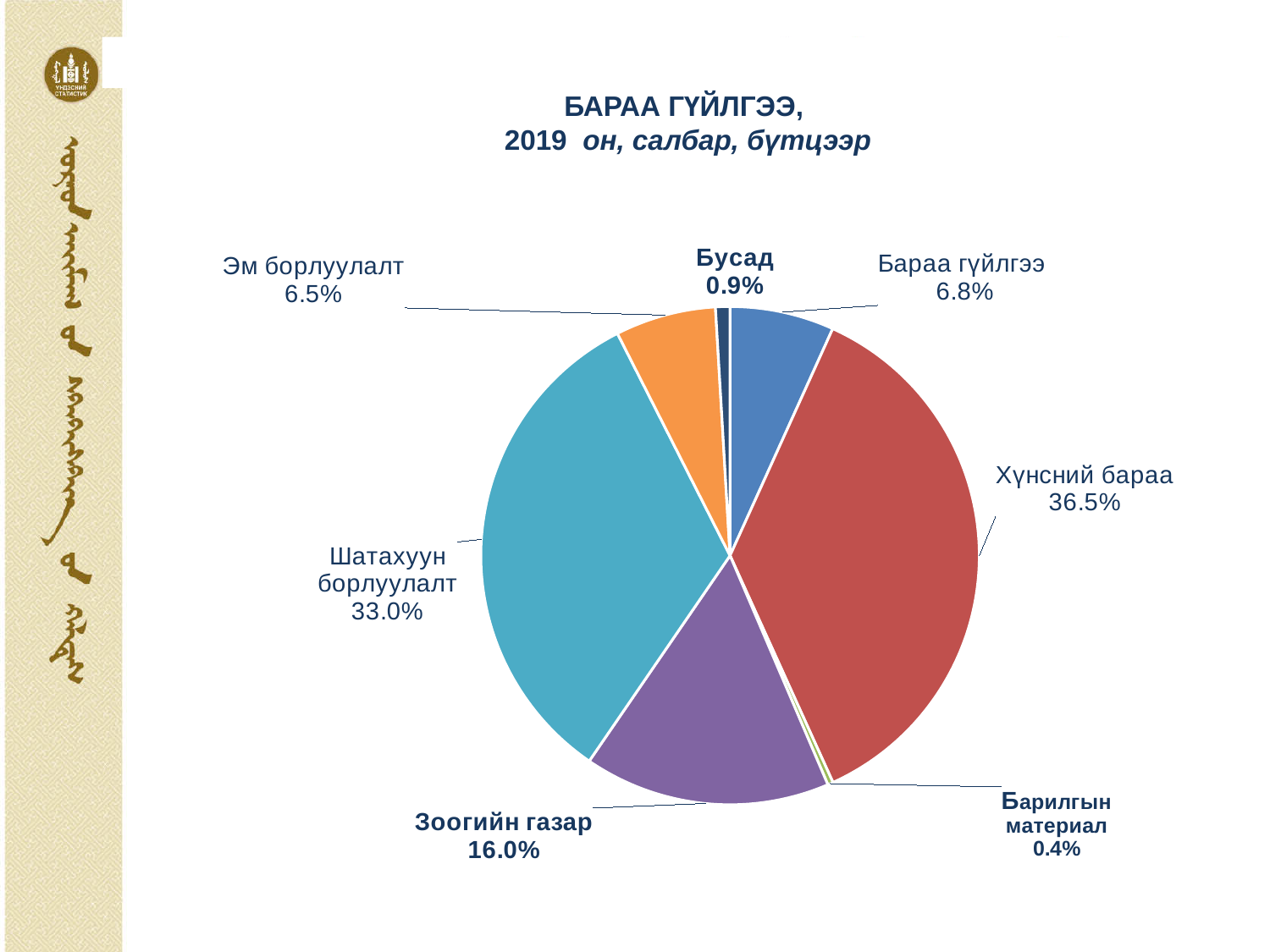

# БАРАА ГҮЙЛГЭЭ, 2019  он, салбар, бүтцээр

### Chart

| Category | Sales |
|---|---|
| Барааны дэлгүүр | 8778.7 |
| Хүнсний дэлгүүр | 47342.0 |
| Барилгын материалын дэлгүүр | 462.8 |
| Зоогийн газар | 20752.7 |
| Шатахуун борлуулалт | 42813.9 |
| Эм борлуулалт | 8479.7 |
| Бусад | 1215.0 |